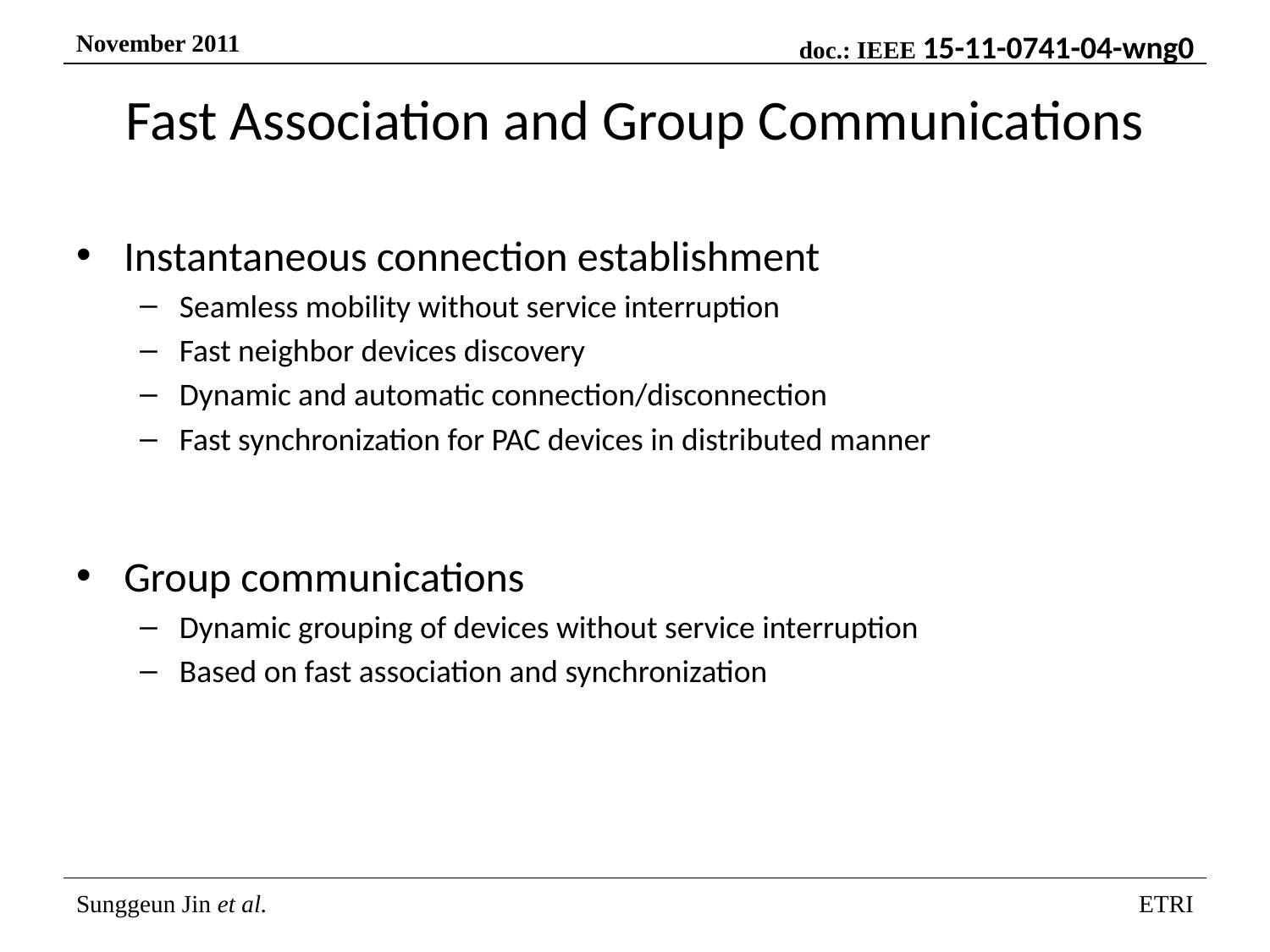

# Fast Association and Group Communications
Instantaneous connection establishment
Seamless mobility without service interruption
Fast neighbor devices discovery
Dynamic and automatic connection/disconnection
Fast synchronization for PAC devices in distributed manner

Group communications
Dynamic grouping of devices without service interruption
Based on fast association and synchronization